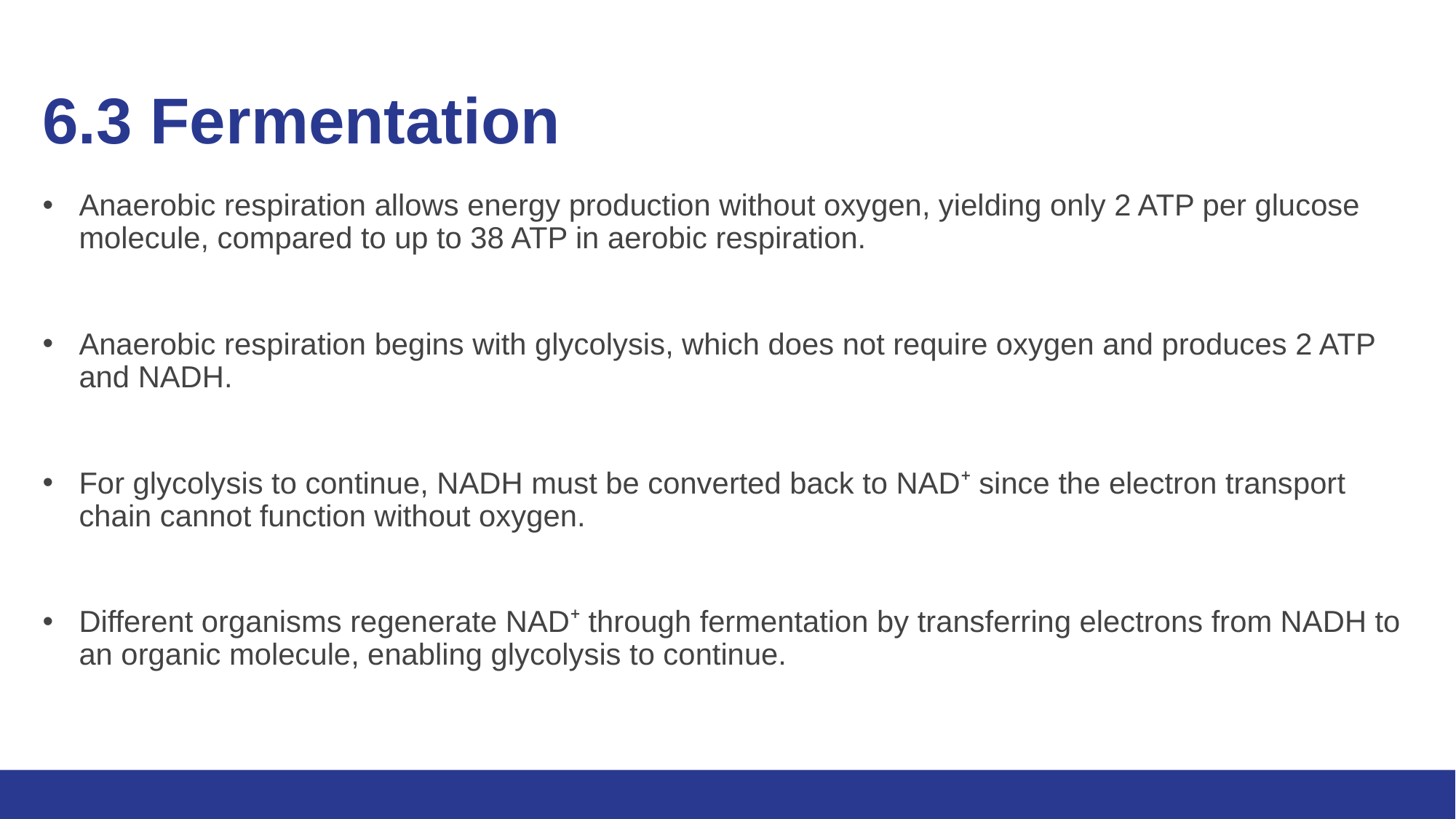

# 6.3 Fermentation
Anaerobic respiration allows energy production without oxygen, yielding only 2 ATP per glucose molecule, compared to up to 38 ATP in aerobic respiration.

Anaerobic respiration begins with glycolysis, which does not require oxygen and produces 2 ATP and NADH.

For glycolysis to continue, NADH must be converted back to NAD⁺ since the electron transport chain cannot function without oxygen.

Different organisms regenerate NAD⁺ through fermentation by transferring electrons from NADH to an organic molecule, enabling glycolysis to continue.